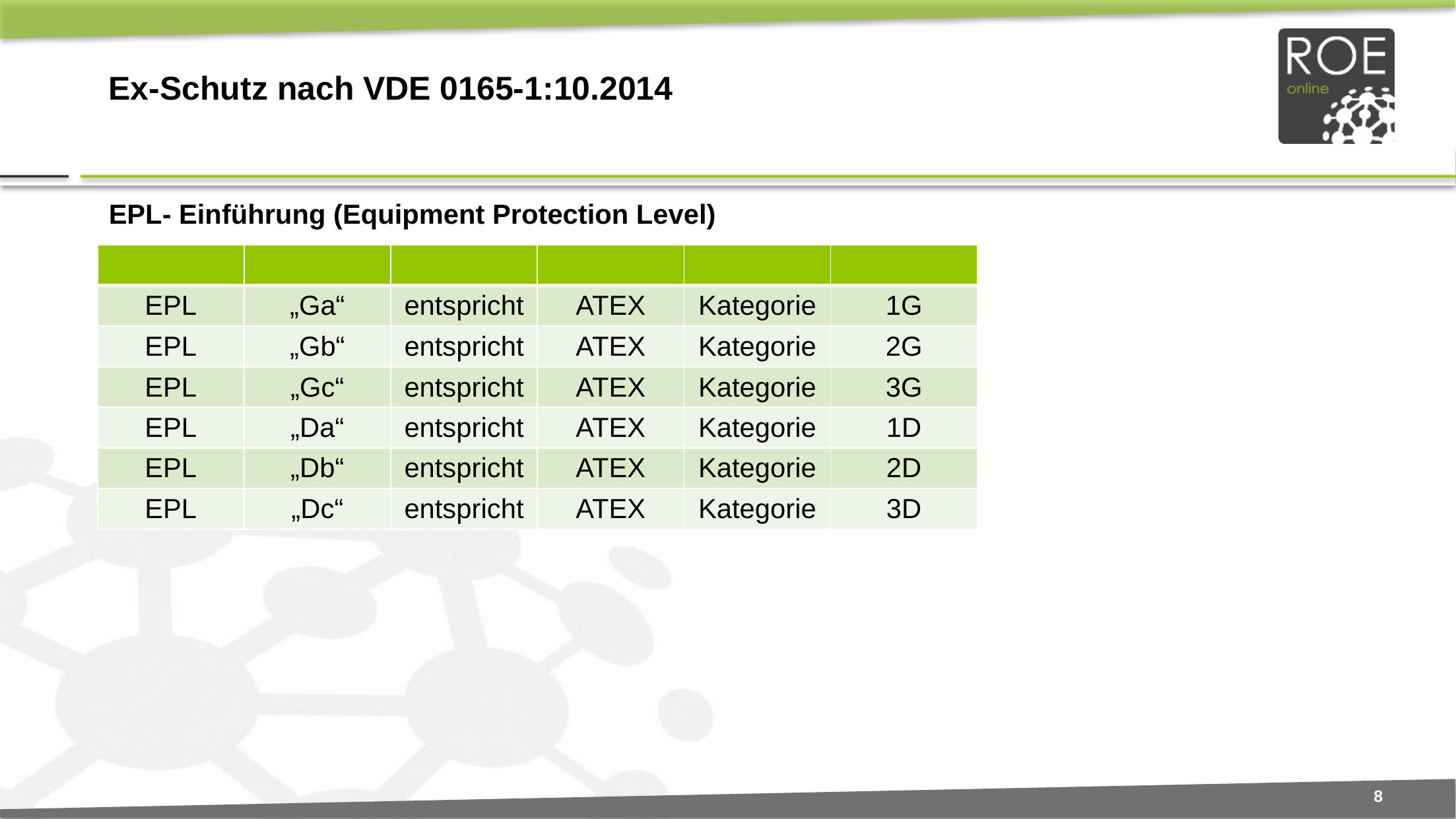

# Ex-Schutz nach VDE 0165-1:10.2014
EPL- Einführung (Equipment Protection Level)
|  |  |  |  |  |  |
| --- | --- | --- | --- | --- | --- |
| EPL | „Ga“ | entspricht | ATEX | Kategorie | 1G |
| EPL | „Gb“ | entspricht | ATEX | Kategorie | 2G |
| EPL | „Gc“ | entspricht | ATEX | Kategorie | 3G |
| EPL | „Da“ | entspricht | ATEX | Kategorie | 1D |
| EPL | „Db“ | entspricht | ATEX | Kategorie | 2D |
| EPL | „Dc“ | entspricht | ATEX | Kategorie | 3D |
8